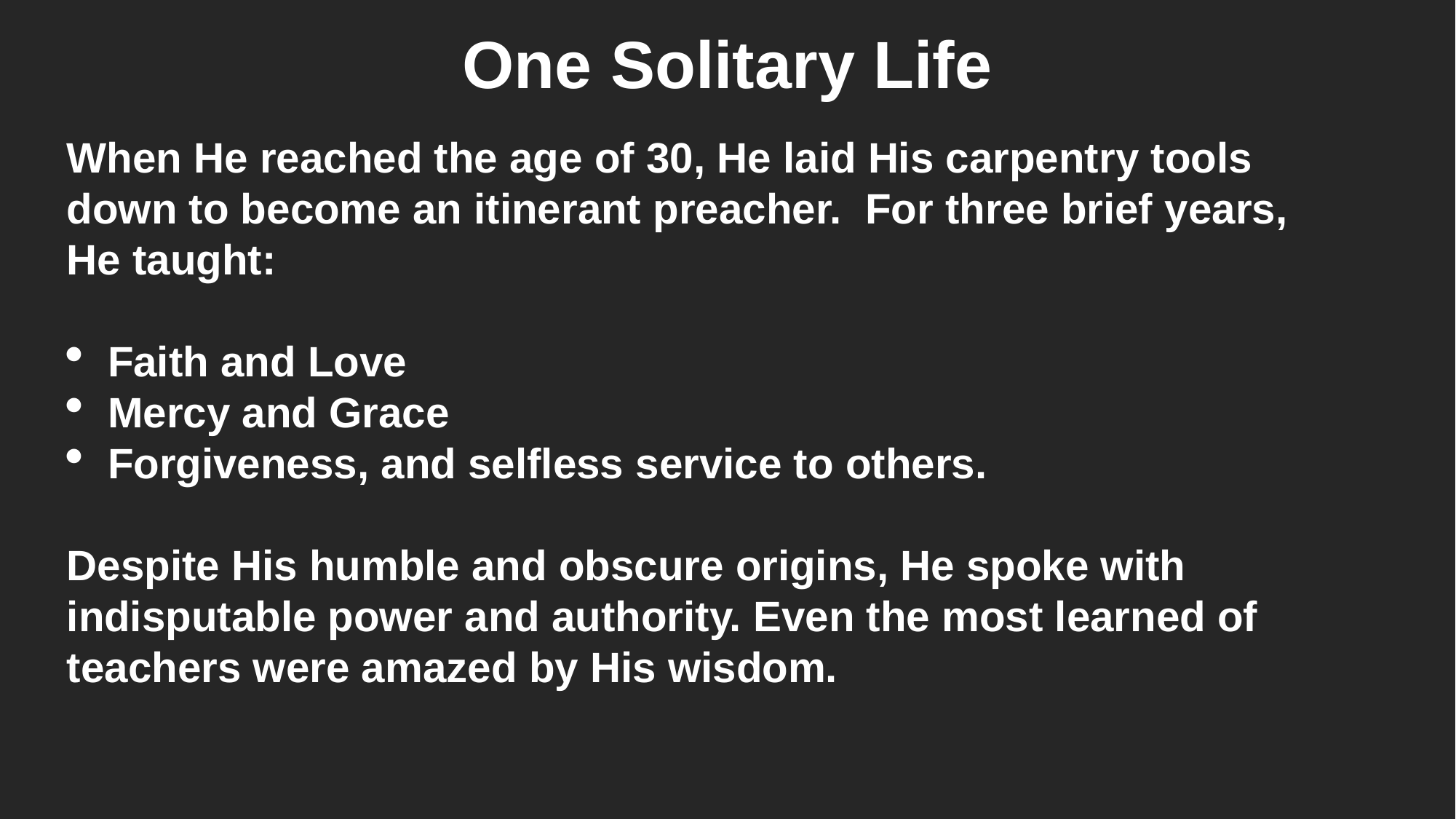

One Solitary Life
When He reached the age of 30, He laid His carpentry tools down to become an itinerant preacher.  For three brief years, He taught:

Faith and Love
Mercy and Grace
Forgiveness, and selfless service to others.

Despite His humble and obscure origins, He spoke with indisputable power and authority. Even the most learned of teachers were amazed by His wisdom.